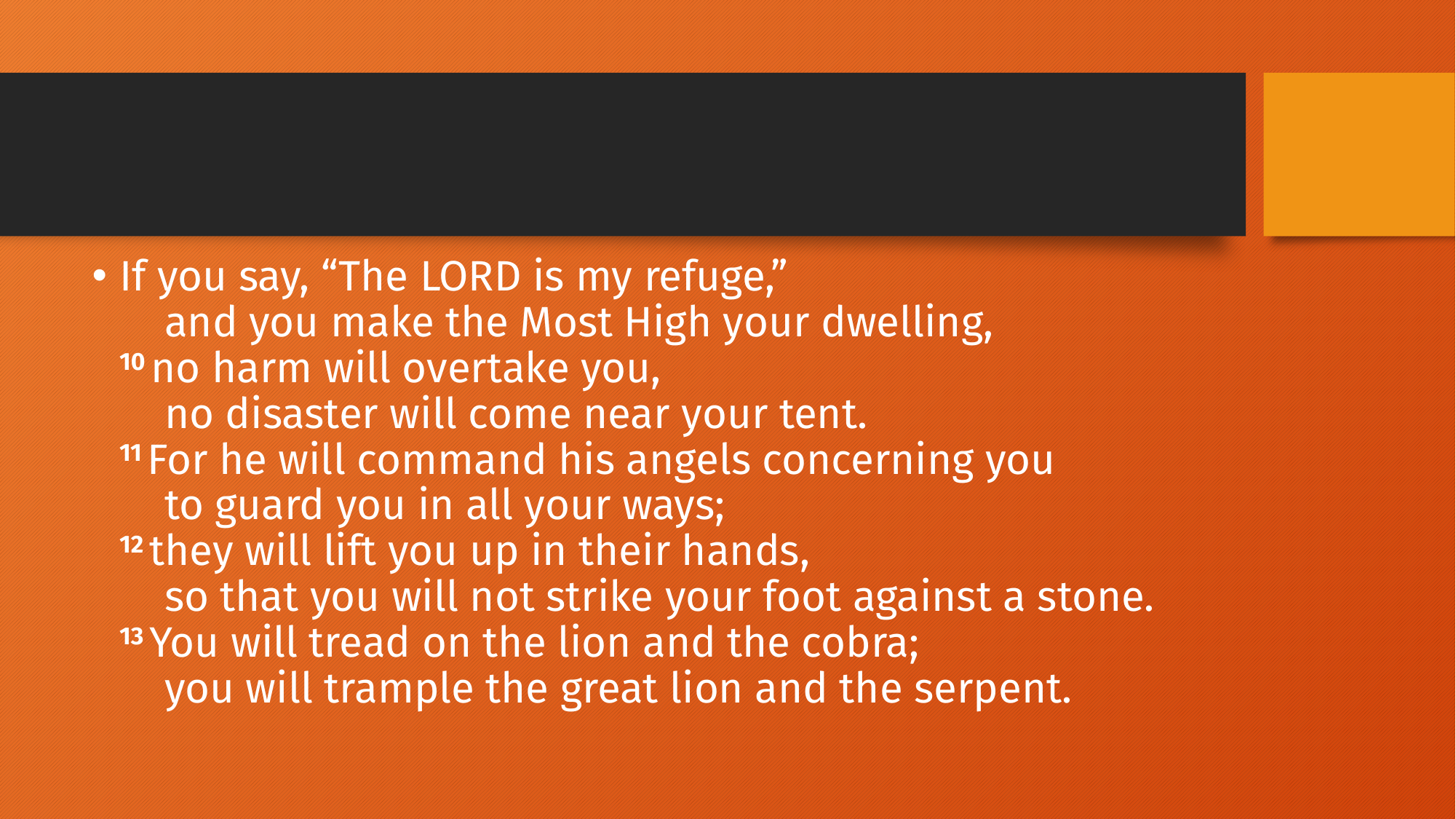

#
If you say, “The Lord is my refuge,”
    and you make the Most High your dwelling,
10 no harm will overtake you,
    no disaster will come near your tent.
11 For he will command his angels concerning you
    to guard you in all your ways;
12 they will lift you up in their hands,
    so that you will not strike your foot against a stone.
13 You will tread on the lion and the cobra;
    you will trample the great lion and the serpent.